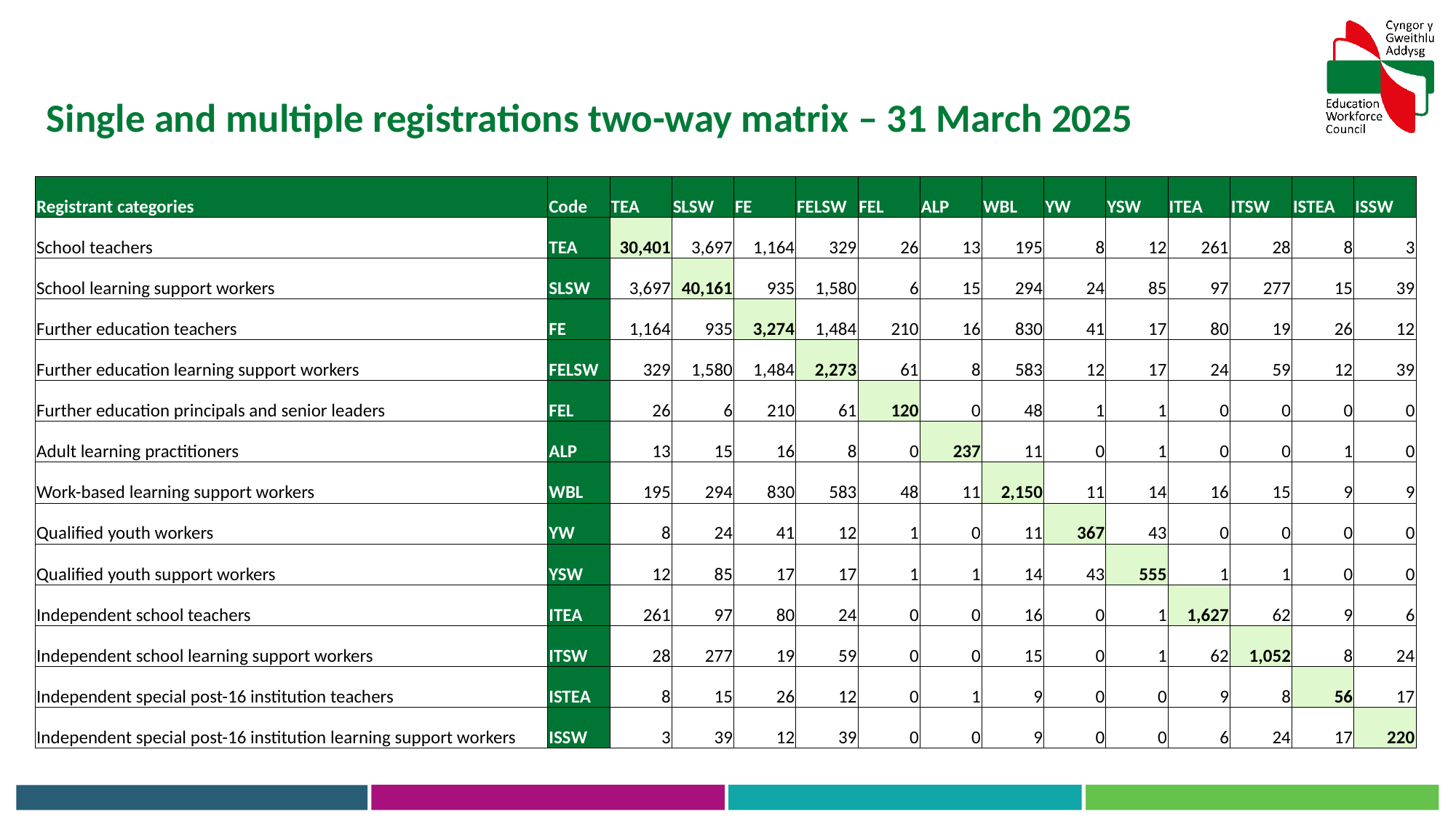

Single and multiple registrations two-way matrix – 31 March 2025
| Registrant categories | Code | TEA | SLSW | FE | FELSW | FEL | ALP | WBL | YW | YSW | ITEA | ITSW | ISTEA | ISSW |
| --- | --- | --- | --- | --- | --- | --- | --- | --- | --- | --- | --- | --- | --- | --- |
| School teachers | TEA | 30,401 | 3,697 | 1,164 | 329 | 26 | 13 | 195 | 8 | 12 | 261 | 28 | 8 | 3 |
| School learning support workers | SLSW | 3,697 | 40,161 | 935 | 1,580 | 6 | 15 | 294 | 24 | 85 | 97 | 277 | 15 | 39 |
| Further education teachers | FE | 1,164 | 935 | 3,274 | 1,484 | 210 | 16 | 830 | 41 | 17 | 80 | 19 | 26 | 12 |
| Further education learning support workers | FELSW | 329 | 1,580 | 1,484 | 2,273 | 61 | 8 | 583 | 12 | 17 | 24 | 59 | 12 | 39 |
| Further education principals and senior leaders | FEL | 26 | 6 | 210 | 61 | 120 | 0 | 48 | 1 | 1 | 0 | 0 | 0 | 0 |
| Adult learning practitioners | ALP | 13 | 15 | 16 | 8 | 0 | 237 | 11 | 0 | 1 | 0 | 0 | 1 | 0 |
| Work-based learning support workers | WBL | 195 | 294 | 830 | 583 | 48 | 11 | 2,150 | 11 | 14 | 16 | 15 | 9 | 9 |
| Qualified youth workers | YW | 8 | 24 | 41 | 12 | 1 | 0 | 11 | 367 | 43 | 0 | 0 | 0 | 0 |
| Qualified youth support workers | YSW | 12 | 85 | 17 | 17 | 1 | 1 | 14 | 43 | 555 | 1 | 1 | 0 | 0 |
| Independent school teachers | ITEA | 261 | 97 | 80 | 24 | 0 | 0 | 16 | 0 | 1 | 1,627 | 62 | 9 | 6 |
| Independent school learning support workers | ITSW | 28 | 277 | 19 | 59 | 0 | 0 | 15 | 0 | 1 | 62 | 1,052 | 8 | 24 |
| Independent special post-16 institution teachers | ISTEA | 8 | 15 | 26 | 12 | 0 | 1 | 9 | 0 | 0 | 9 | 8 | 56 | 17 |
| Independent special post-16 institution learning support workers | ISSW | 3 | 39 | 12 | 39 | 0 | 0 | 9 | 0 | 0 | 6 | 24 | 17 | 220 |